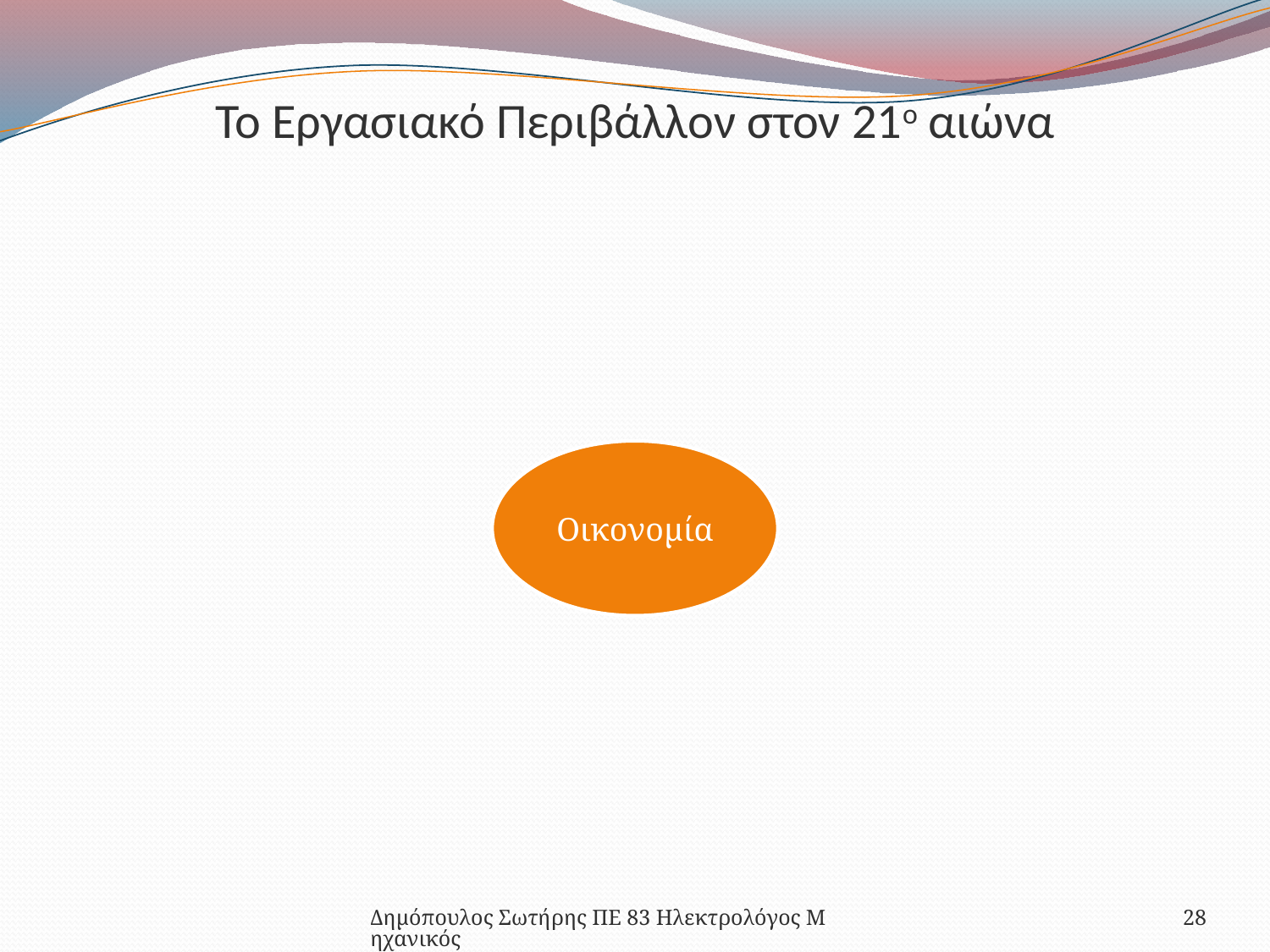

# Το Εργασιακό Περιβάλλον στον 21ο αιώνα
Οικονομία
Δημόπουλος Σωτήρης ΠΕ 83 Ηλεκτρολόγος Μηχανικός
28